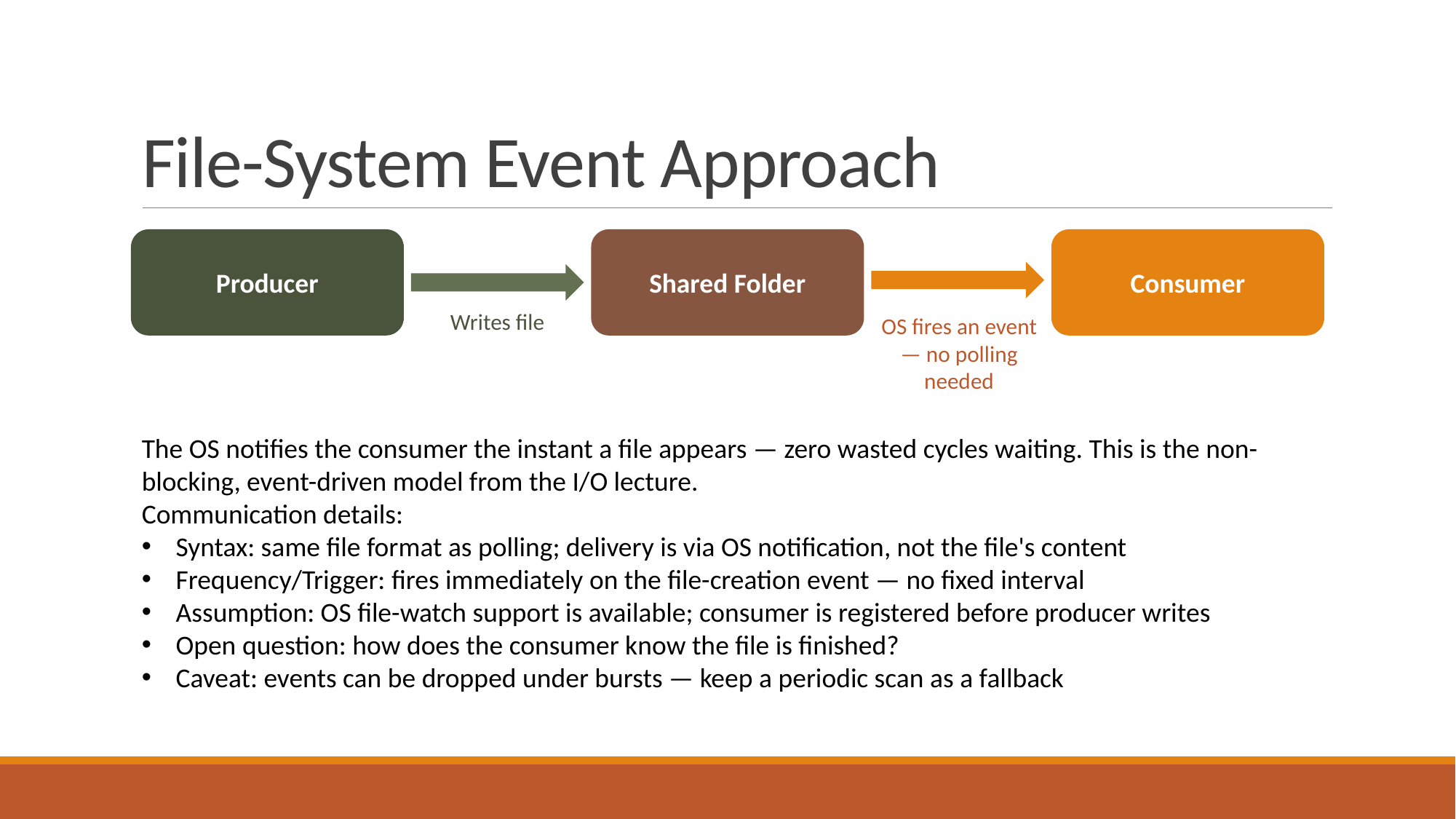

# File-System Event Approach
Producer
Shared Folder
Consumer

Writes file
OS fires an event — no polling needed
The OS notifies the consumer the instant a file appears — zero wasted cycles waiting. This is the non-blocking, event-driven model from the I/O lecture.
Communication details:
Syntax: same file format as polling; delivery is via OS notification, not the file's content
Frequency/Trigger: fires immediately on the file-creation event — no fixed interval
Assumption: OS file-watch support is available; consumer is registered before producer writes
Open question: how does the consumer know the file is finished?
Caveat: events can be dropped under bursts — keep a periodic scan as a fallback